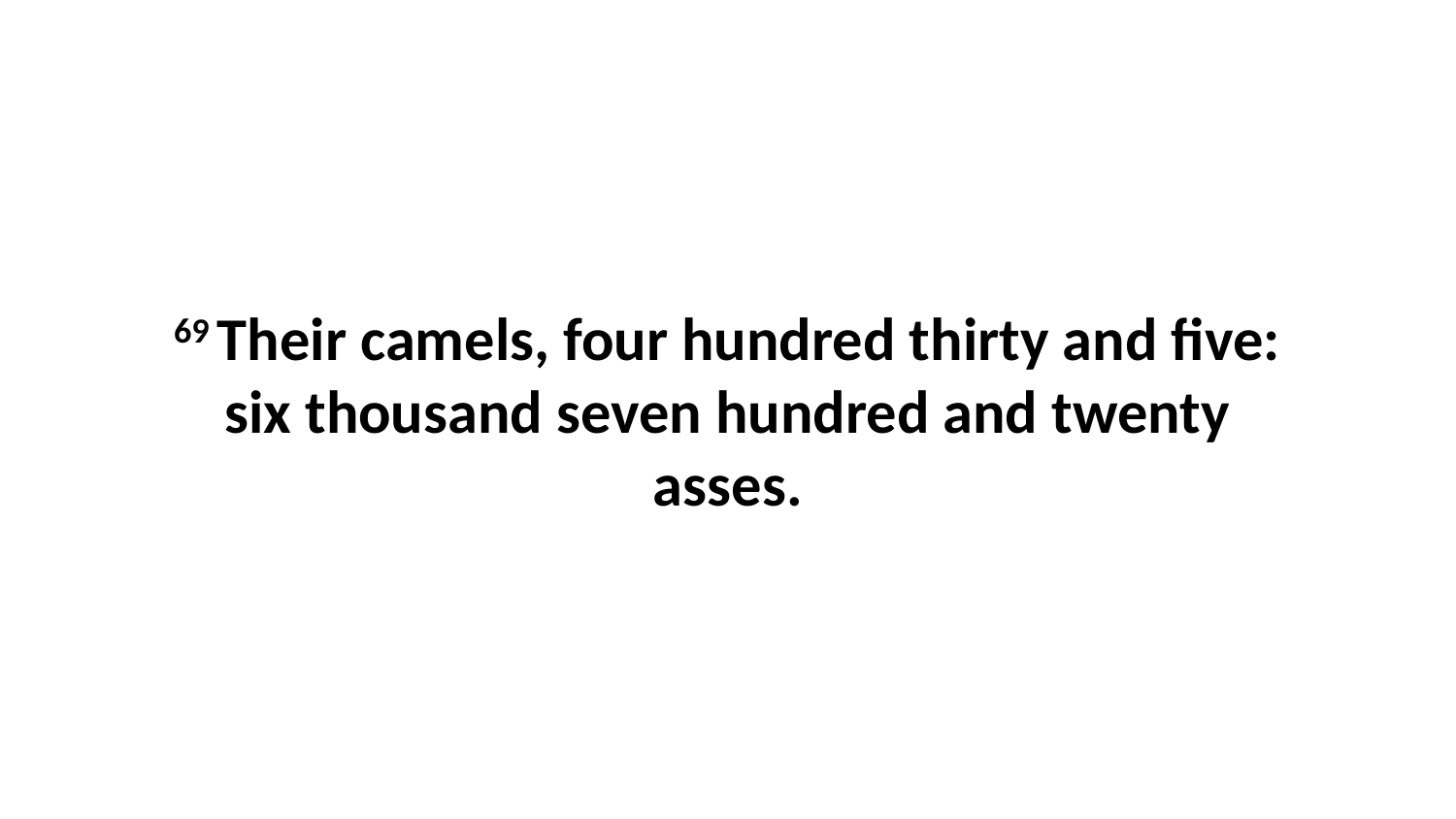

69 Their camels, four hundred thirty and five: six thousand seven hundred and twenty asses.